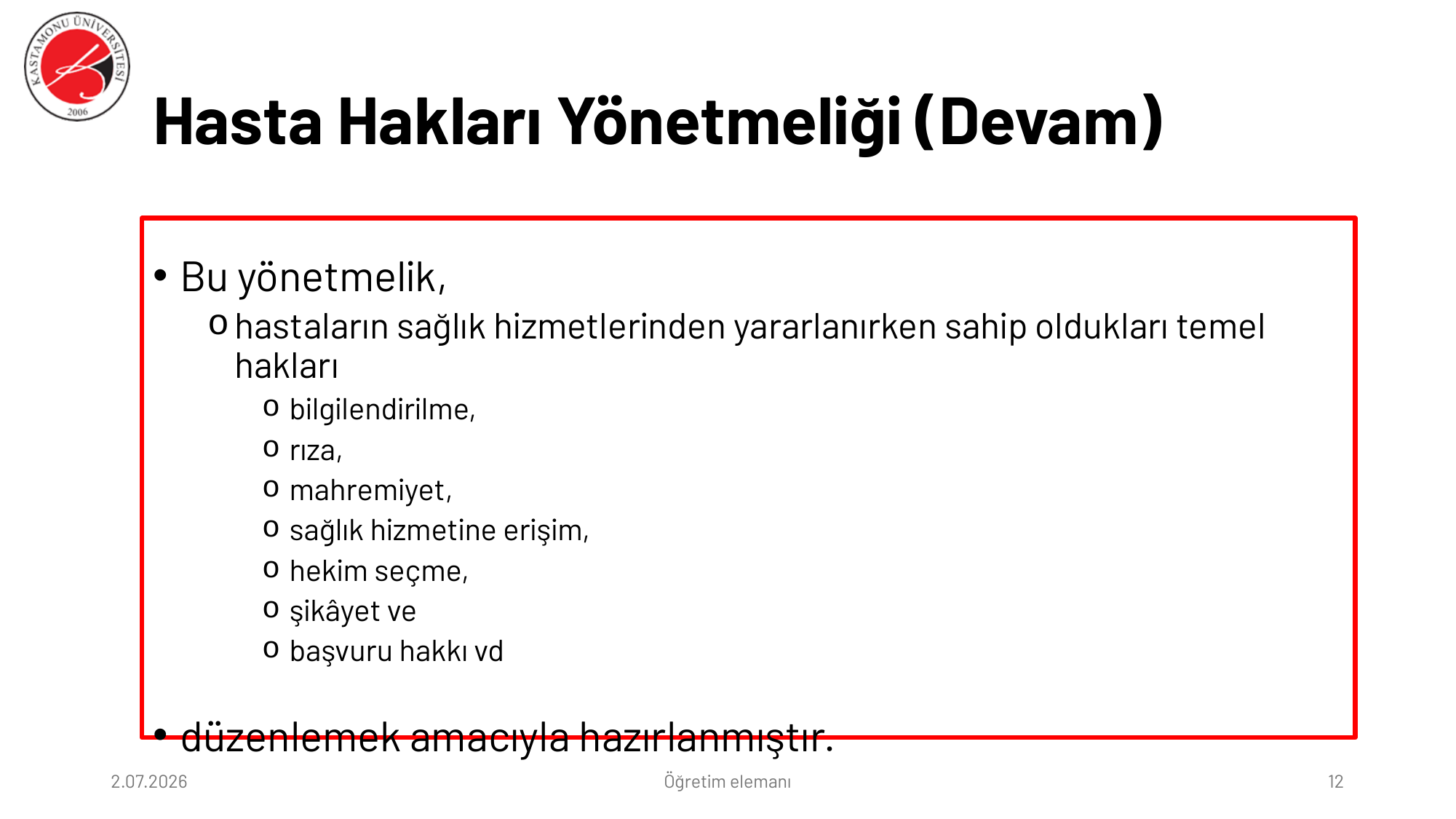

# Hasta Hakları Yönetmeliği (Devam)
Bu yönetmelik,
hastaların sağlık hizmetlerinden yararlanırken sahip oldukları temel hakları
bilgilendirilme,
rıza,
mahremiyet,
sağlık hizmetine erişim,
hekim seçme,
şikâyet ve
başvuru hakkı vd
düzenlemek amacıyla hazırlanmıştır.

2.07.2026
Öğretim elemanı
12